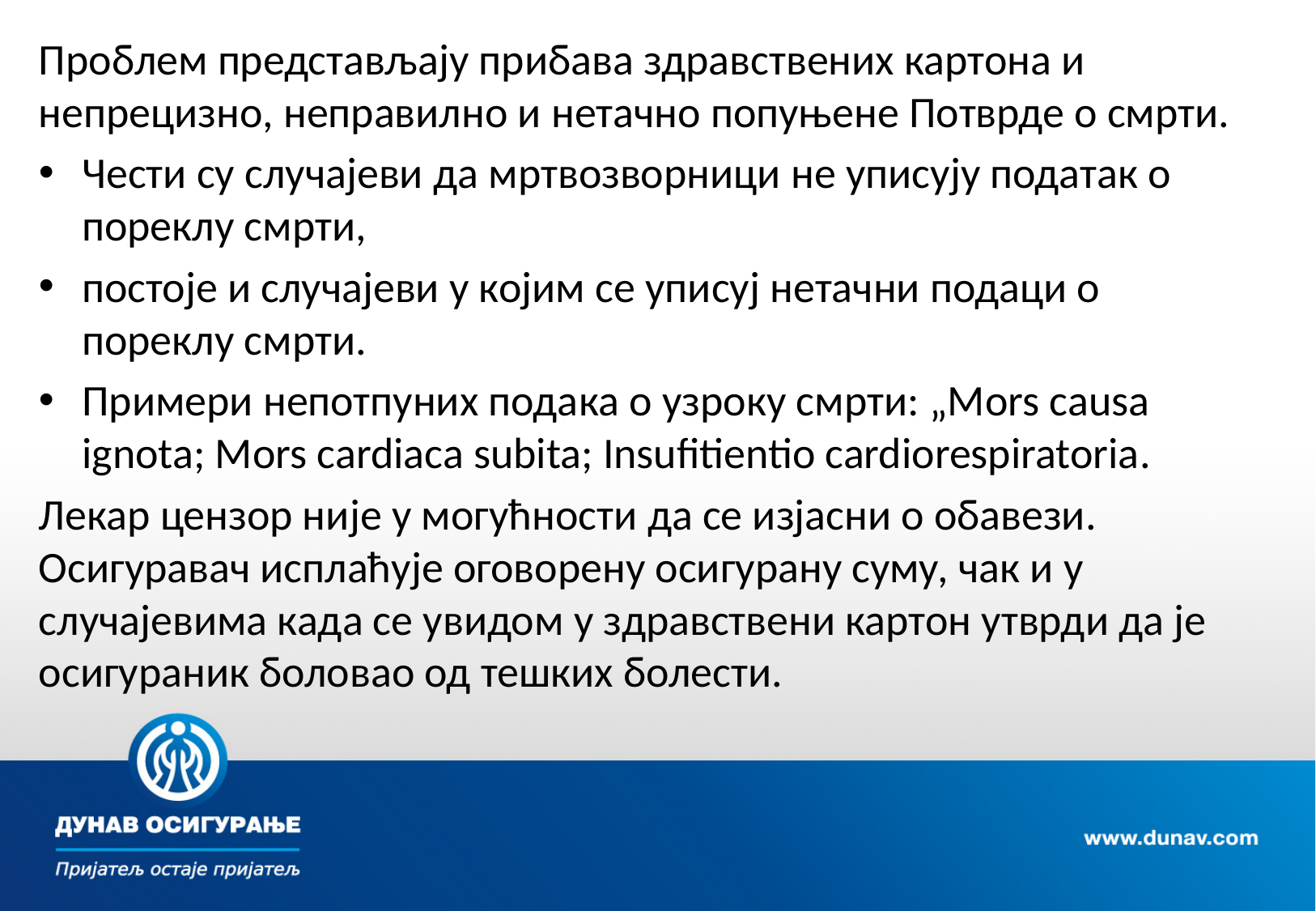

Проблем представљају прибава здравствених картона и непрецизно, неправилно и нетачно попуњене Потврде о смрти.
Чести су случајеви да мртвозворници не уписују податак о пореклу смрти,
постоје и случајеви у којим се уписуј нетачни подаци о пореклу смрти.
Примери непотпуних подака о узроку смрти: „Mors causa ignota; Mors cardiaca subita; Insufitientio cardiorespiratoria.
Лекар цензор није у могућности да се изјасни о обавези. Осигуравач исплаћује оговорену осигурану суму, чак и у случајевима када се увидом у здравствени картон утврди да је осигураник боловао од тешких болести.